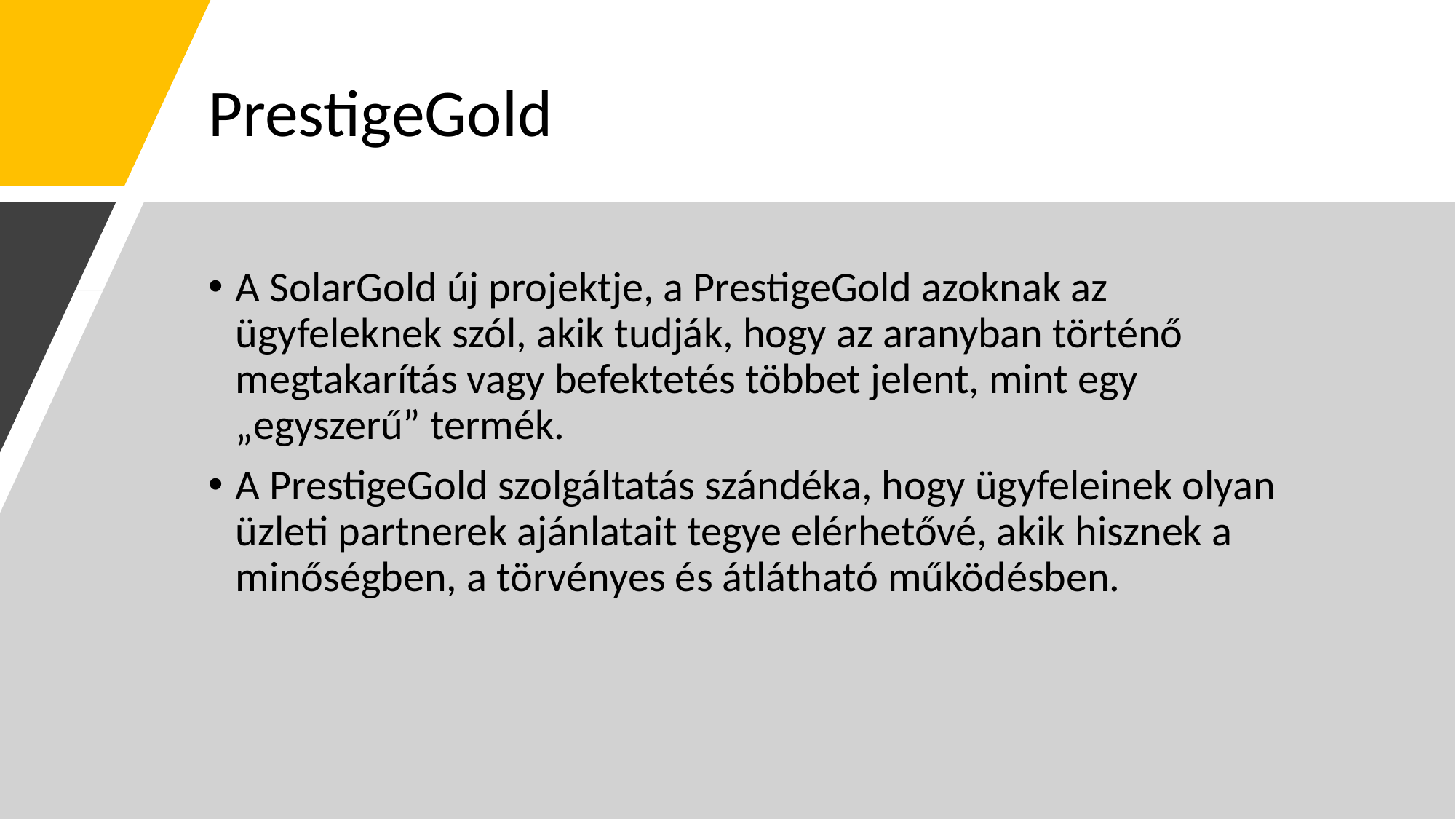

# PrestigeGold

A SolarGold új projektje, a PrestigeGold azoknak az ügyfeleknek szól, akik tudják, hogy az aranyban történő megtakarítás vagy befektetés többet jelent, mint egy „egyszerű” termék.
A PrestigeGold szolgáltatás szándéka, hogy ügyfeleinek olyan üzleti partnerek ajánlatait tegye elérhetővé, akik hisznek a minőségben, a törvényes és átlátható működésben.